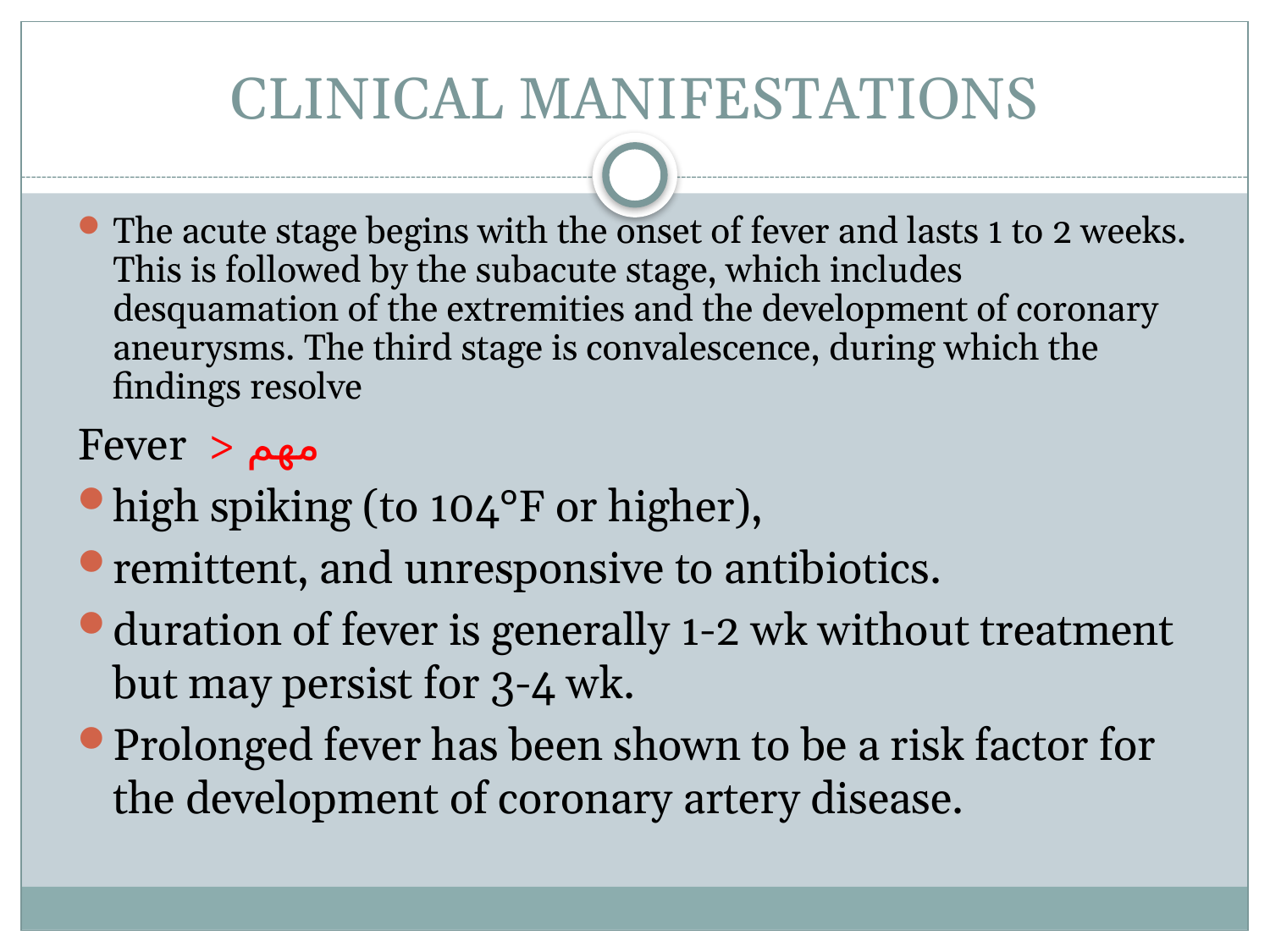

# CLINICAL MANIFESTATIONS
The acute stage begins with the onset of fever and lasts 1 to 2 weeks. This is followed by the subacute stage, which includes desquamation of the extremities and the development of coronary aneurysms. The third stage is convalescence, during which the findings resolve
Fever  > مهم
high spiking (to 104°F or higher),
remittent, and unresponsive to antibiotics.
duration of fever is generally 1-2 wk without treatment but may persist for 3-4 wk.
Prolonged fever has been shown to be a risk factor for the development of coronary artery disease.